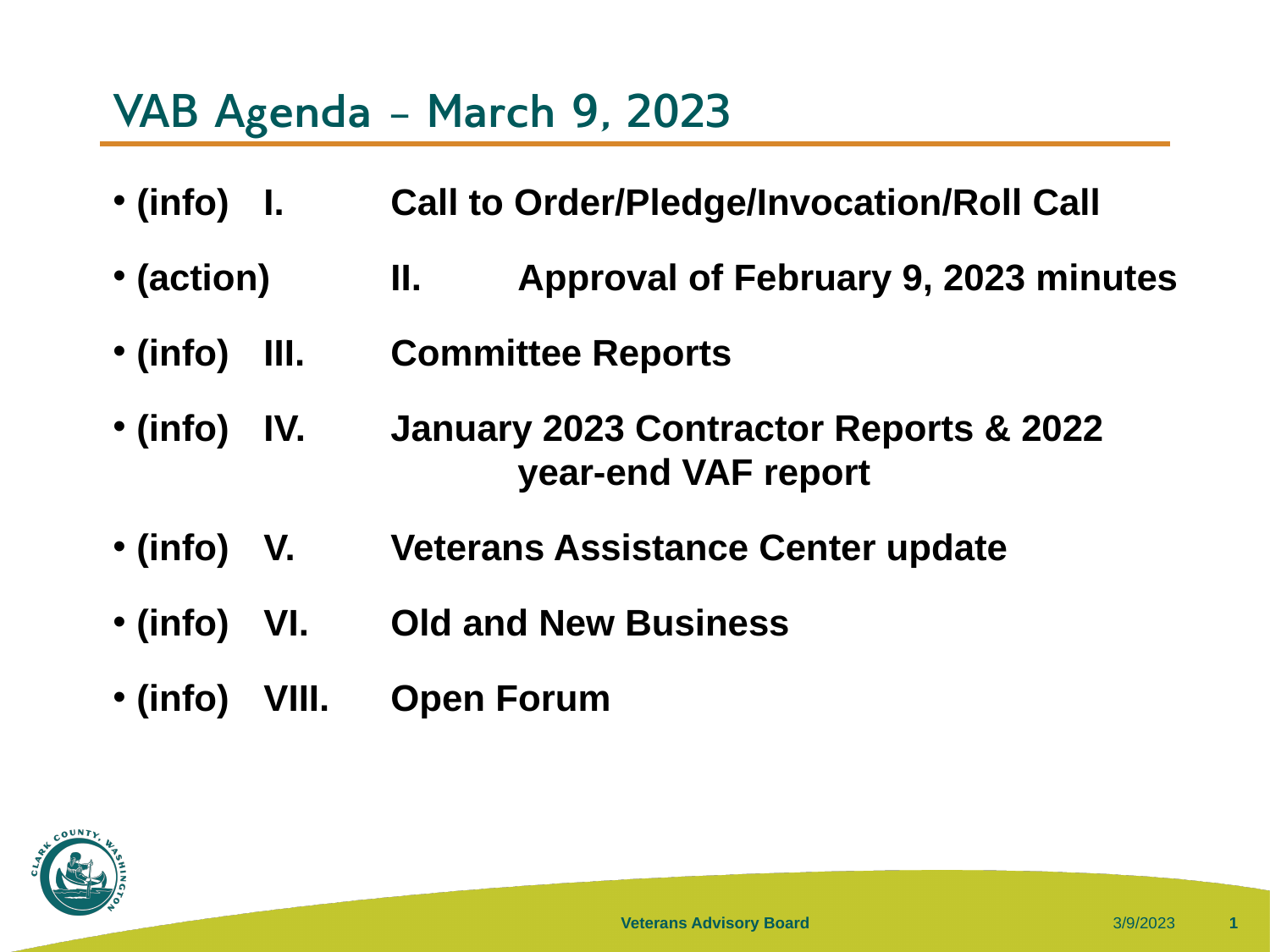

# VAB Agenda – March 9, 2023
(info)	I.	Call to Order/Pledge/Invocation/Roll Call
(action)	II.	Approval of February 9, 2023 minutes
(info)	III.	Committee Reports
(info)	IV.	January 2023 Contractor Reports & 2022 				year-end VAF report
(info)	V.	Veterans Assistance Center update
(info)	VI.	Old and New Business
(info)	VIII.	Open Forum

Veterans Advisory Board
3/9/2023
1